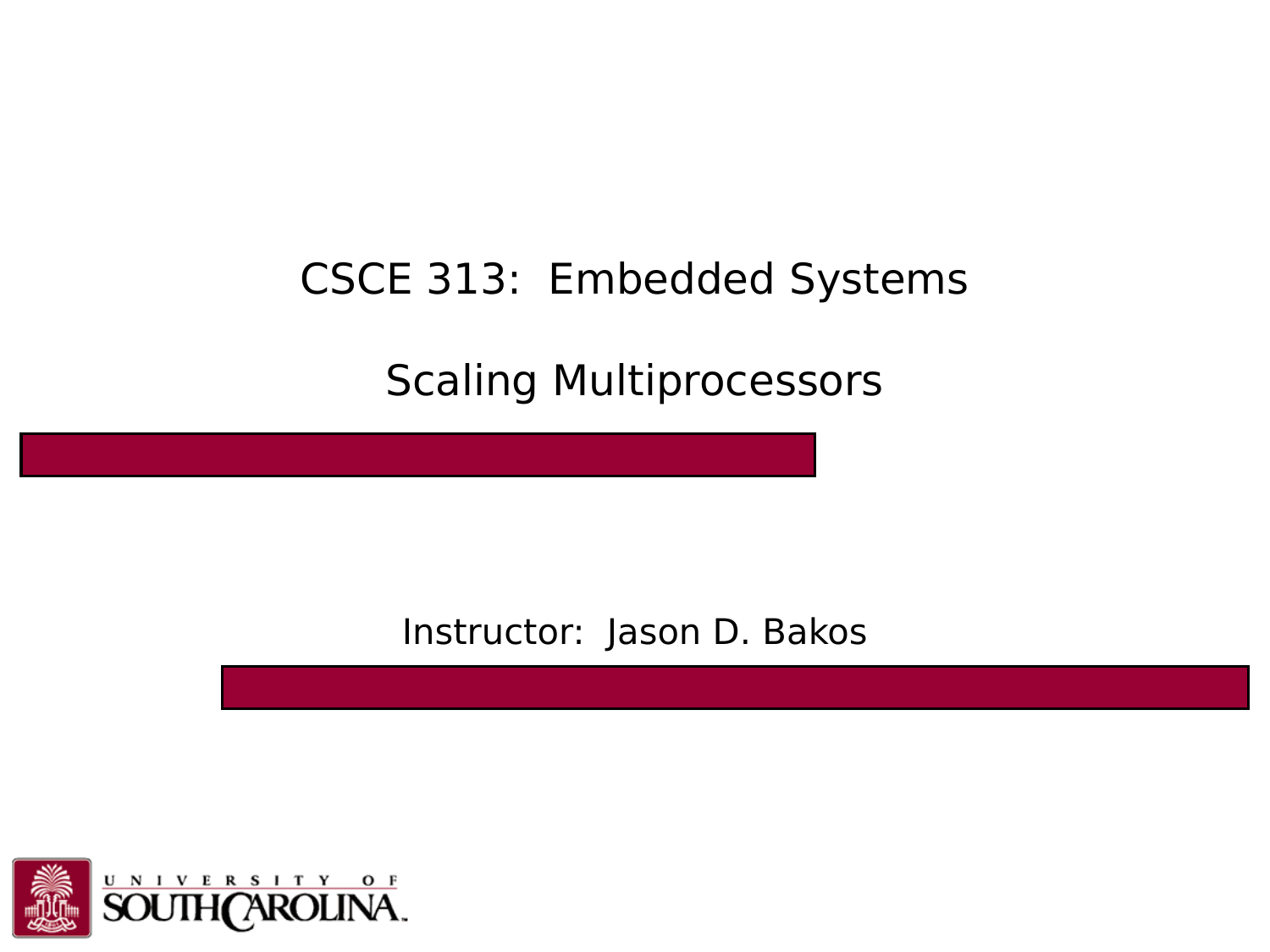

# CSCE 313:  Embedded Systems Scaling Multiprocessors
Instructor:  Jason D. Bakos